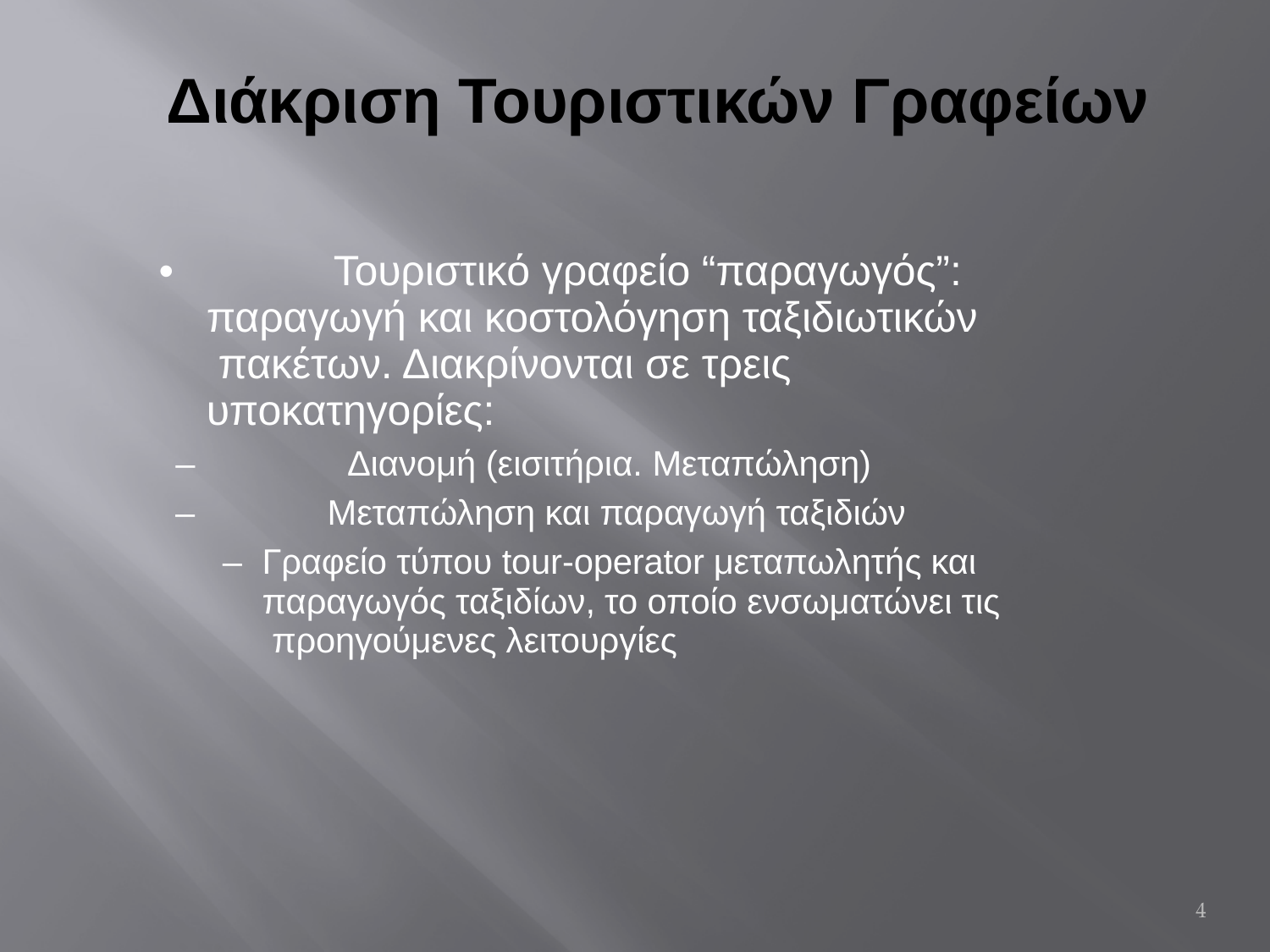

# Διάκριση Τουριστικών Γραφείων
•		Τουριστικό γραφείο “παραγωγός”:  παραγωγή και κοστολόγηση ταξιδιωτικών  πακέτων. Διακρίνονται σε τρεις  υποκατηγορίες:
–	Διανομή (εισιτήρια. Μεταπώληση)
–	Μεταπώληση και παραγωγή ταξιδιών
–	Γραφείο τύπου tour-operator μεταπωλητής και  παραγωγός ταξιδίων, το οποίο ενσωματώνει τις  προηγούμενες λειτουργίες
4